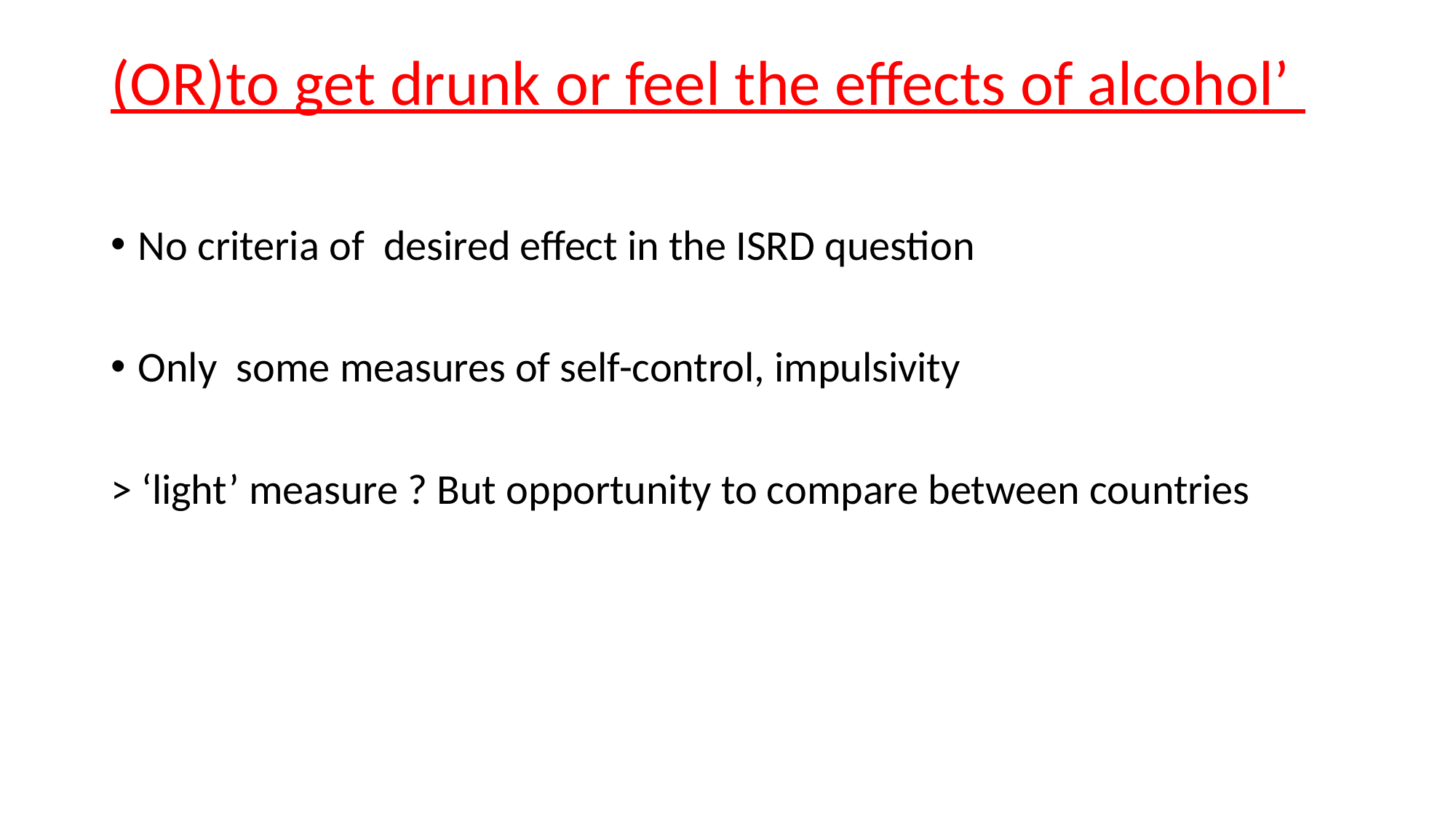

# (OR)to get drunk or feel the effects of alcohol’
No criteria of  desired effect in the ISRD question

Only  some measures of self-control, impulsivity

> ‘light’ measure ? But opportunity to compare between countries